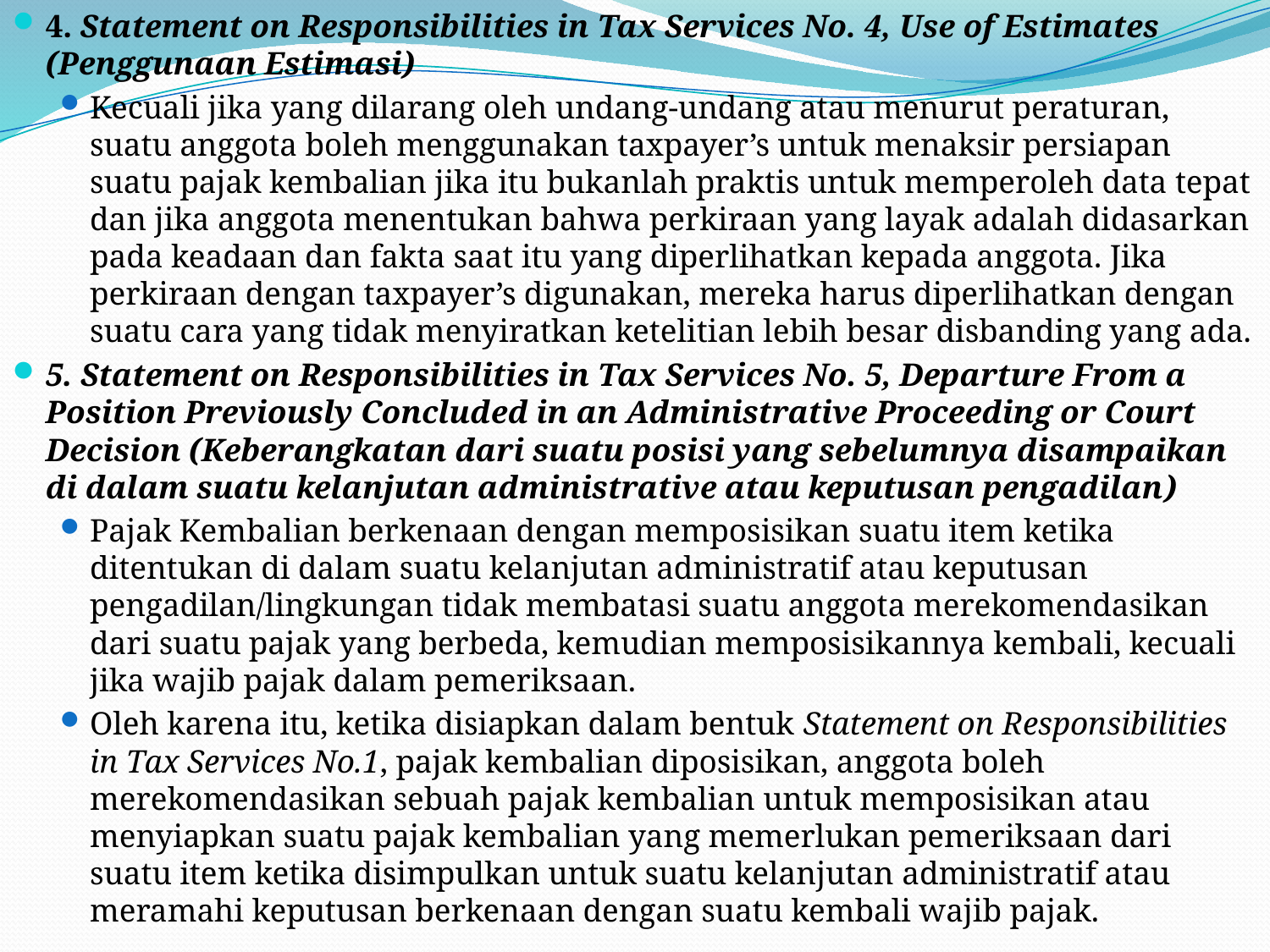

4. Statement on Responsibilities in Tax Services No. 4, Use of Estimates (Penggunaan Estimasi)
Kecuali jika yang dilarang oleh undang-undang atau menurut peraturan, suatu anggota boleh menggunakan taxpayer’s untuk menaksir persiapan suatu pajak kembalian jika itu bukanlah praktis untuk memperoleh data tepat dan jika anggota menentukan bahwa perkiraan yang layak adalah didasarkan pada keadaan dan fakta saat itu yang diperlihatkan kepada anggota. Jika perkiraan dengan taxpayer’s digunakan, mereka harus diperlihatkan dengan suatu cara yang tidak menyiratkan ketelitian lebih besar disbanding yang ada.
5. Statement on Responsibilities in Tax Services No. 5, Departure From a Position Previously Concluded in an Administrative Proceeding or Court Decision (Keberangkatan dari suatu posisi yang sebelumnya disampaikan di dalam suatu kelanjutan administrative atau keputusan pengadilan)
Pajak Kembalian berkenaan dengan memposisikan suatu item ketika ditentukan di dalam suatu kelanjutan administratif atau keputusan pengadilan/lingkungan tidak membatasi suatu anggota merekomendasikan dari suatu pajak yang berbeda, kemudian memposisikannya kembali, kecuali jika wajib pajak dalam pemeriksaan.
Oleh karena itu, ketika disiapkan dalam bentuk Statement on Responsibilities in Tax Services No.1, pajak kembalian diposisikan, anggota boleh merekomendasikan sebuah pajak kembalian untuk memposisikan atau menyiapkan suatu pajak kembalian yang memerlukan pemeriksaan dari suatu item ketika disimpulkan untuk suatu kelanjutan administratif atau meramahi keputusan berkenaan dengan suatu kembali wajib pajak.